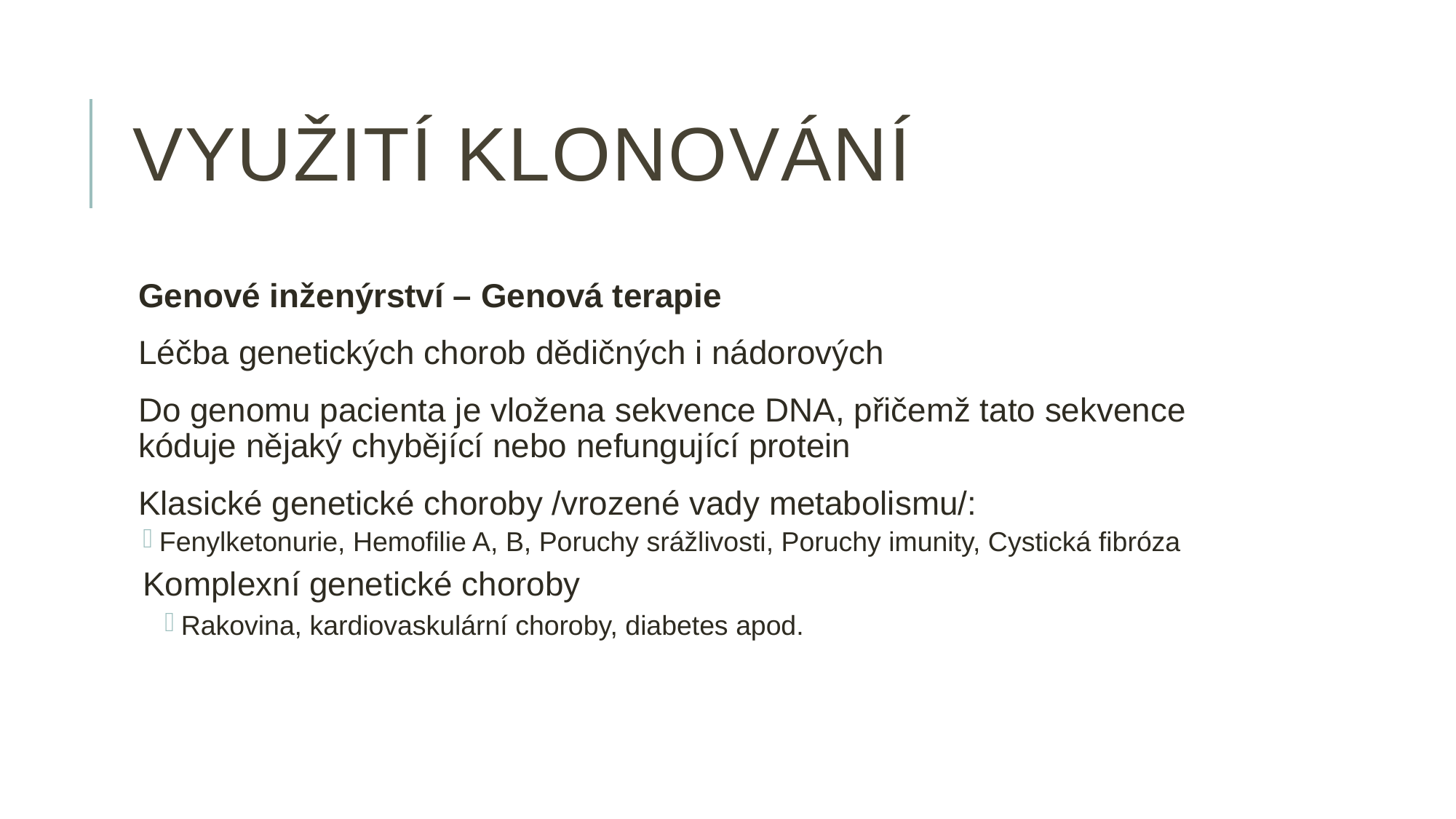

# Využití klonování
Genové inženýrství – Genová terapie
Léčba genetických chorob dědičných i nádorových
Do genomu pacienta je vložena sekvence DNA, přičemž tato sekvence kóduje nějaký chybějící nebo nefungující protein
Klasické genetické choroby /vrozené vady metabolismu/:
Fenylketonurie, Hemofilie A, B, Poruchy srážlivosti, Poruchy imunity, Cystická fibróza
Komplexní genetické choroby
Rakovina, kardiovaskulární choroby, diabetes apod.